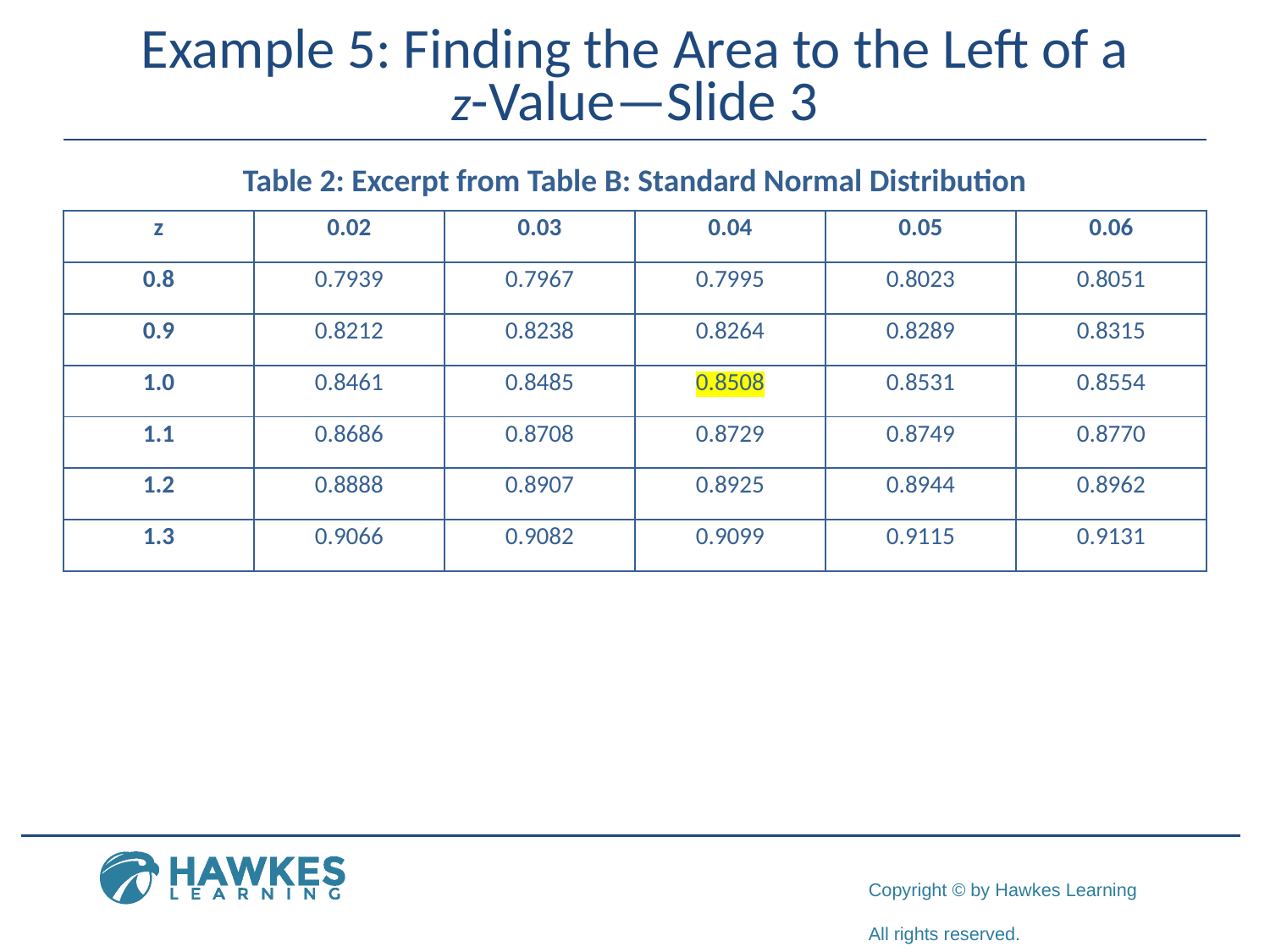

# Example 5: Finding the Area to the Left of a z-Value—Slide 3
Table 2: Excerpt from Table B: Standard Normal Distribution
| z | 0.02 | 0.03 | 0.04 | 0.05 | 0.06 |
| --- | --- | --- | --- | --- | --- |
| 0.8 | 0.7939 | 0.7967 | 0.7995 | 0.8023 | 0.8051 |
| 0.9 | 0.8212 | 0.8238 | 0.8264 | 0.8289 | 0.8315 |
| 1.0 | 0.8461 | 0.8485 | 0.8508 | 0.8531 | 0.8554 |
| 1.1 | 0.8686 | 0.8708 | 0.8729 | 0.8749 | 0.8770 |
| 1.2 | 0.8888 | 0.8907 | 0.8925 | 0.8944 | 0.8962 |
| 1.3 | 0.9066 | 0.9082 | 0.9099 | 0.9115 | 0.9131 |